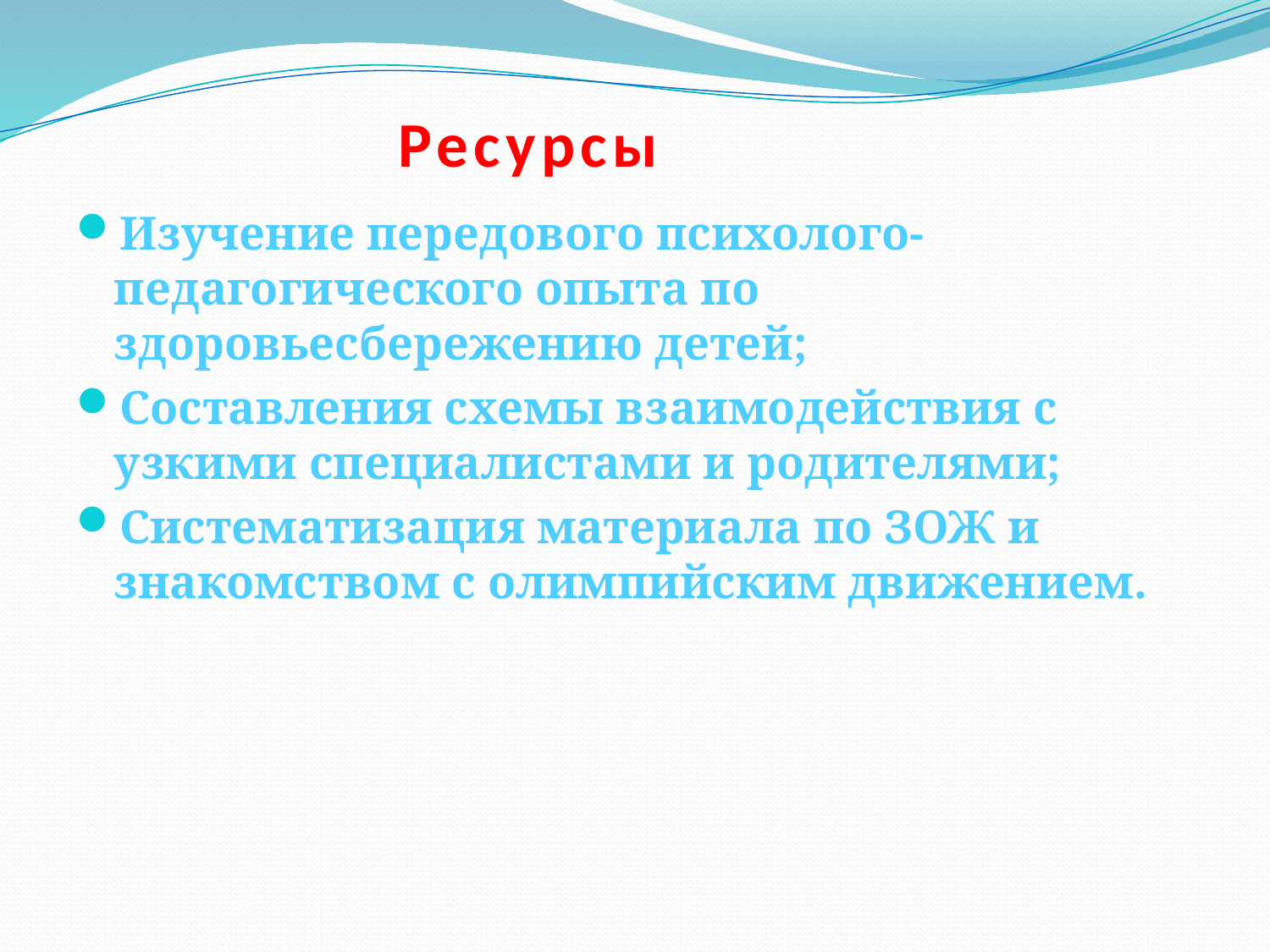

# Ресурсы
Изучение передового психолого-педагогического опыта по здоровьесбережению детей;
Составления схемы взаимодействия с узкими специалистами и родителями;
Систематизация материала по ЗОЖ и знакомством с олимпийским движением.